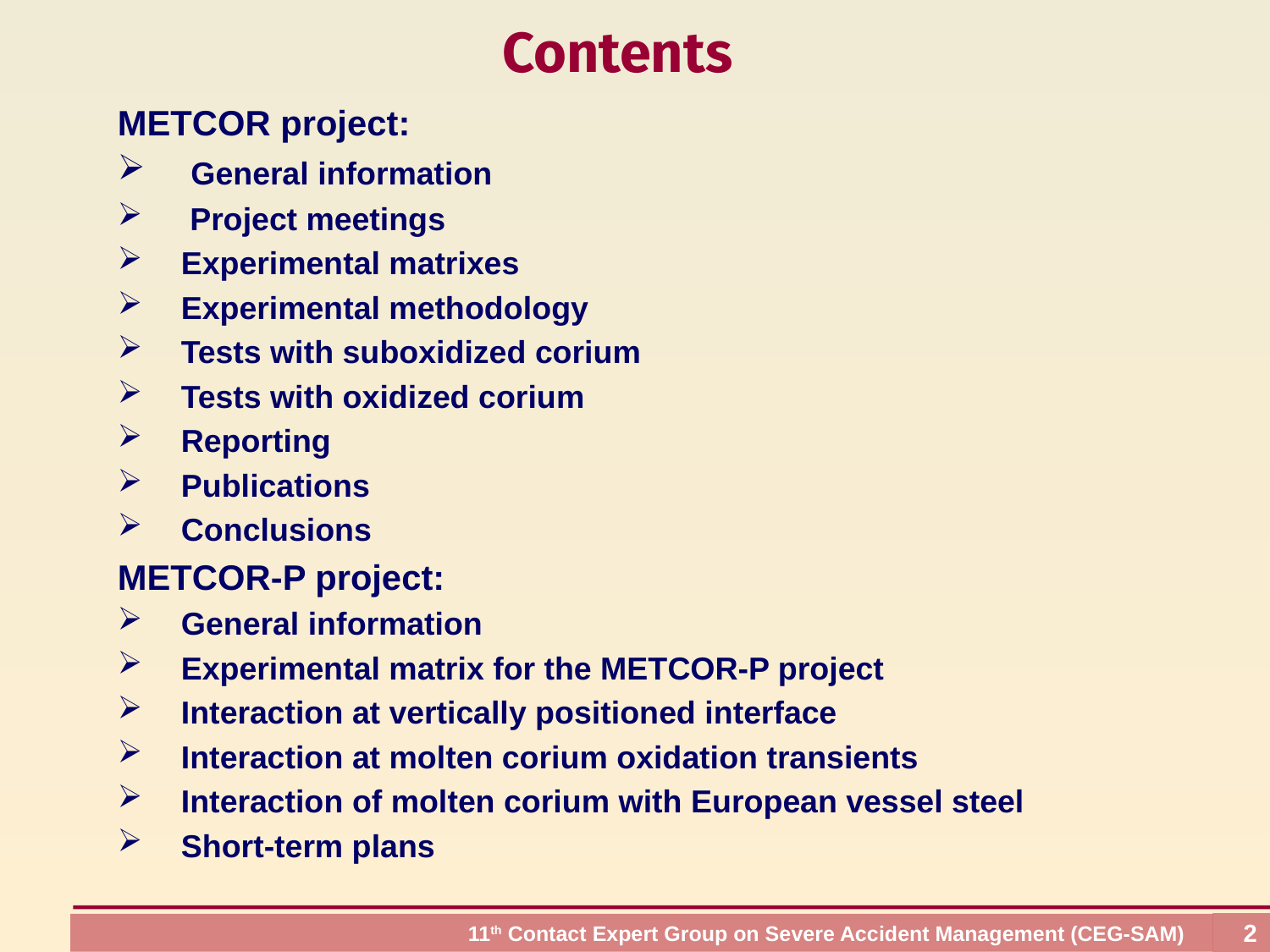

# Contents
METCOR project:
 General information
 Project meetings
Experimental matrixes
Experimental methodology
Tests with suboxidized corium
Tests with oxidized corium
Reporting
Publications
Conclusions
METCOR-P project:
General information
Experimental matrix for the METCOR-P project
Interaction at vertically positioned interface
Interaction at molten corium oxidation transients
Interaction of molten corium with European vessel steel
Short-term plans
2